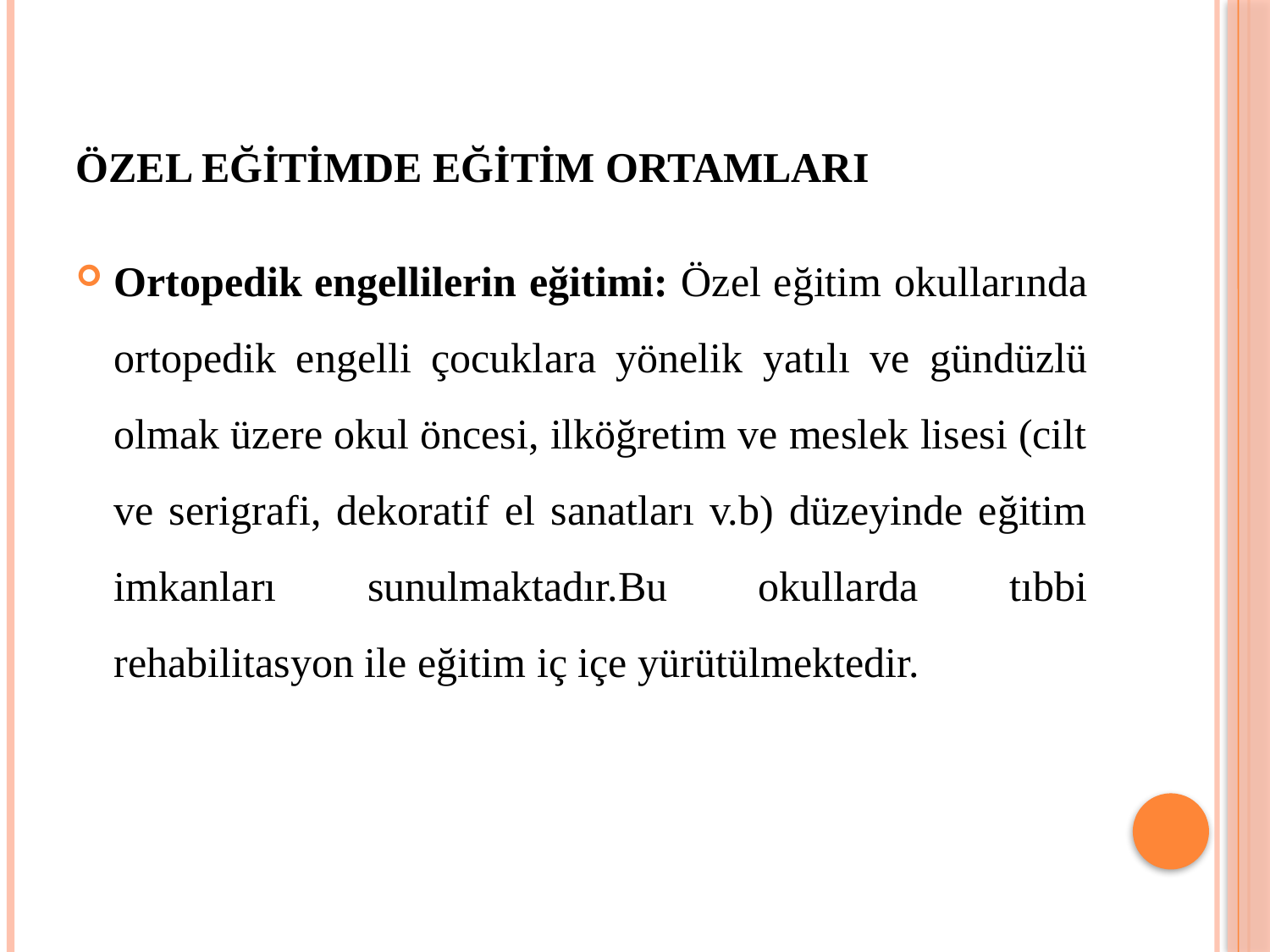

# ÖZEL EĞİTİMDE EĞİTİM ORTAMLARI
Ortopedik engellilerin eğitimi: Özel eğitim okullarında ortopedik engelli çocuklara yönelik yatılı ve gündüzlü olmak üzere okul öncesi, ilköğretim ve meslek lisesi (cilt ve serigrafi, dekoratif el sanatları v.b) düzeyinde eğitim imkanları sunulmaktadır.Bu okullarda tıbbi rehabilitasyon ile eğitim iç içe yürütülmektedir.